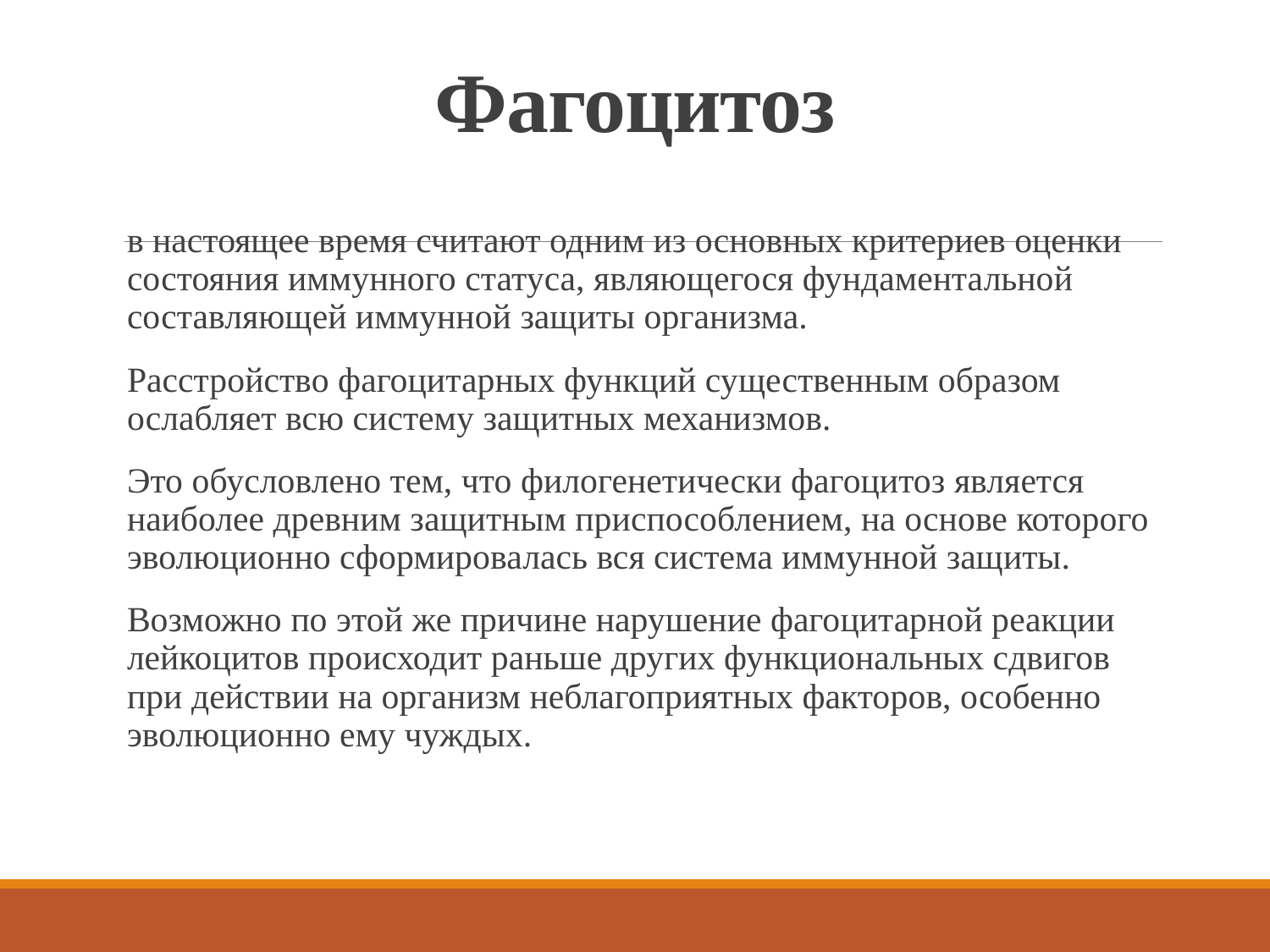

# Фагоцитоз
в настоящее время считают одним из основных критериев оценки состояния иммунного статуса, являющегося фундаментальной составляющей иммунной защиты организма.
Расстройство фагоцитарных функций существенным образом ослабляет всю систему защитных механизмов.
Это обусловлено тем, что филогенетически фагоцитоз является наиболее древним защитным приспособлением, на основе которого эволюционно сформировалась вся система иммунной защиты.
Возможно по этой же причине нарушение фагоцитарной реакции лейкоцитов происходит раньше других функциональных сдвигов при действии на организм неблагоприятных факторов, особенно эволюционно ему чуждых.